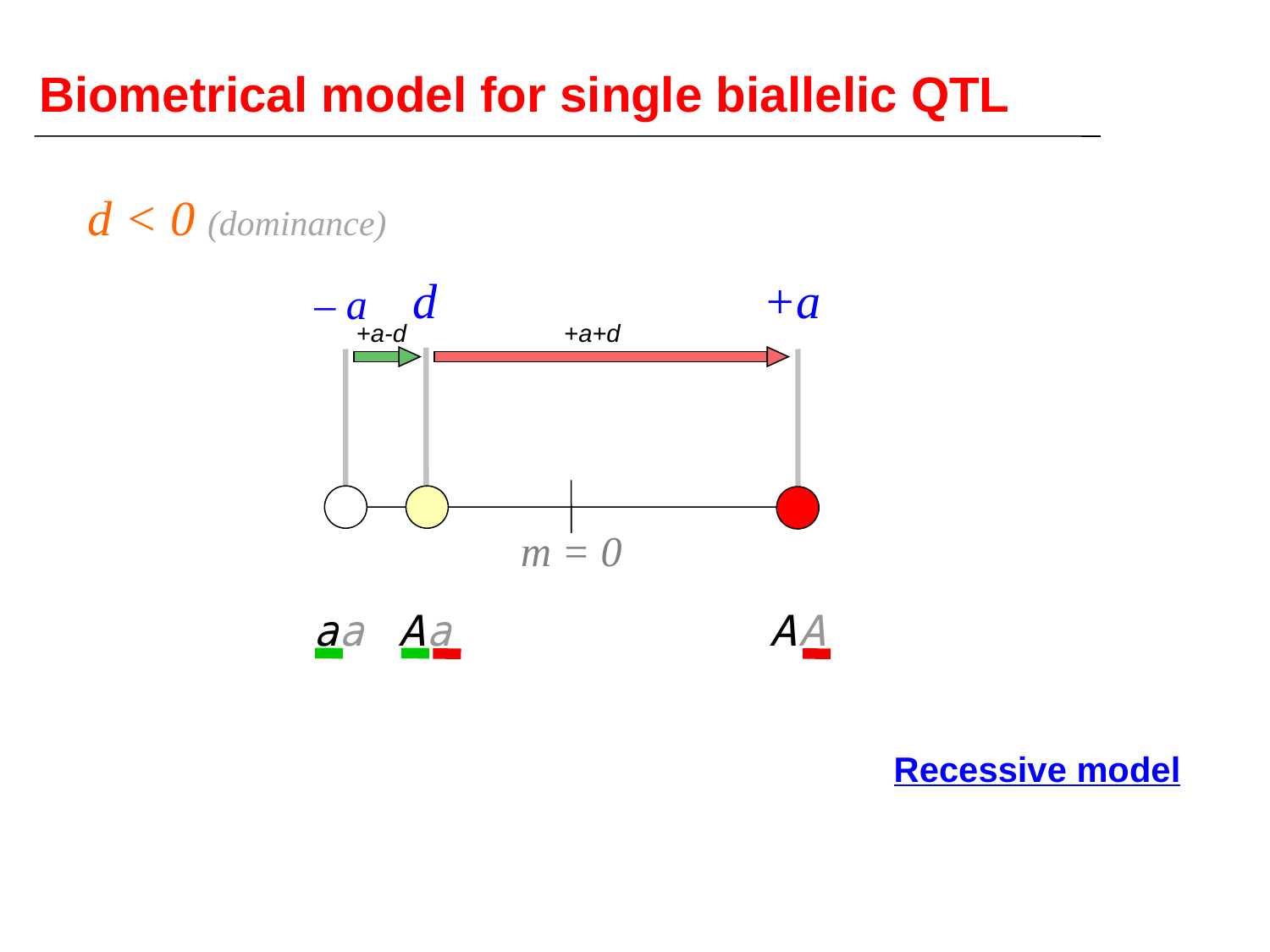

Biometrical model for single biallelic QTL

d < 0 (dominance)
d
+a
– a
+a-d
+a+d

m = 0
aa
Aa
AA

Recessive model